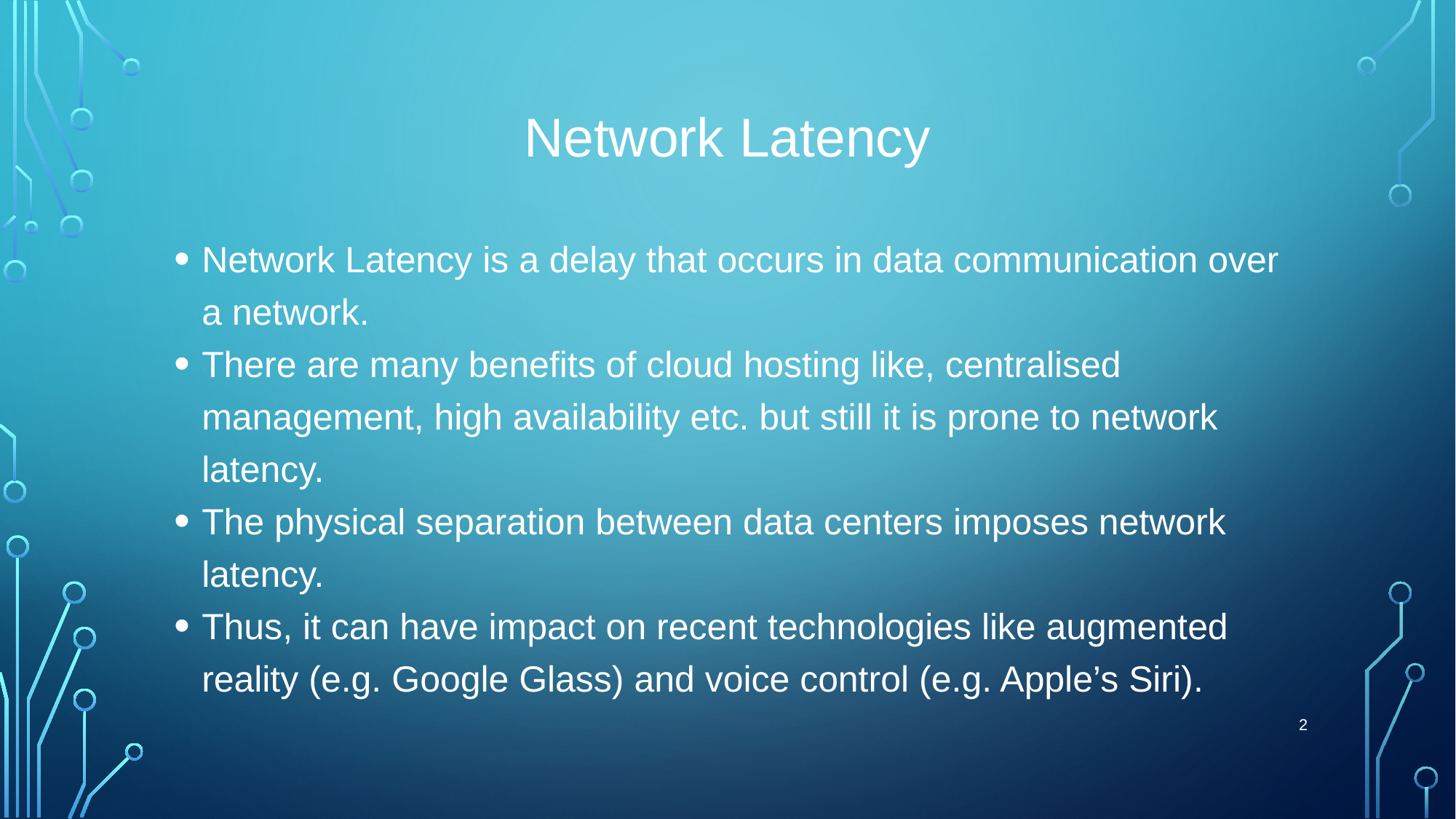

# Network Latency
Network Latency is a delay that occurs in data communication over a network.
There are many benefits of cloud hosting like, centralised management, high availability etc. but still it is prone to network latency.
The physical separation between data centers imposes network latency.
Thus, it can have impact on recent technologies like augmented reality (e.g. Google Glass) and voice control (e.g. Apple’s Siri).
2